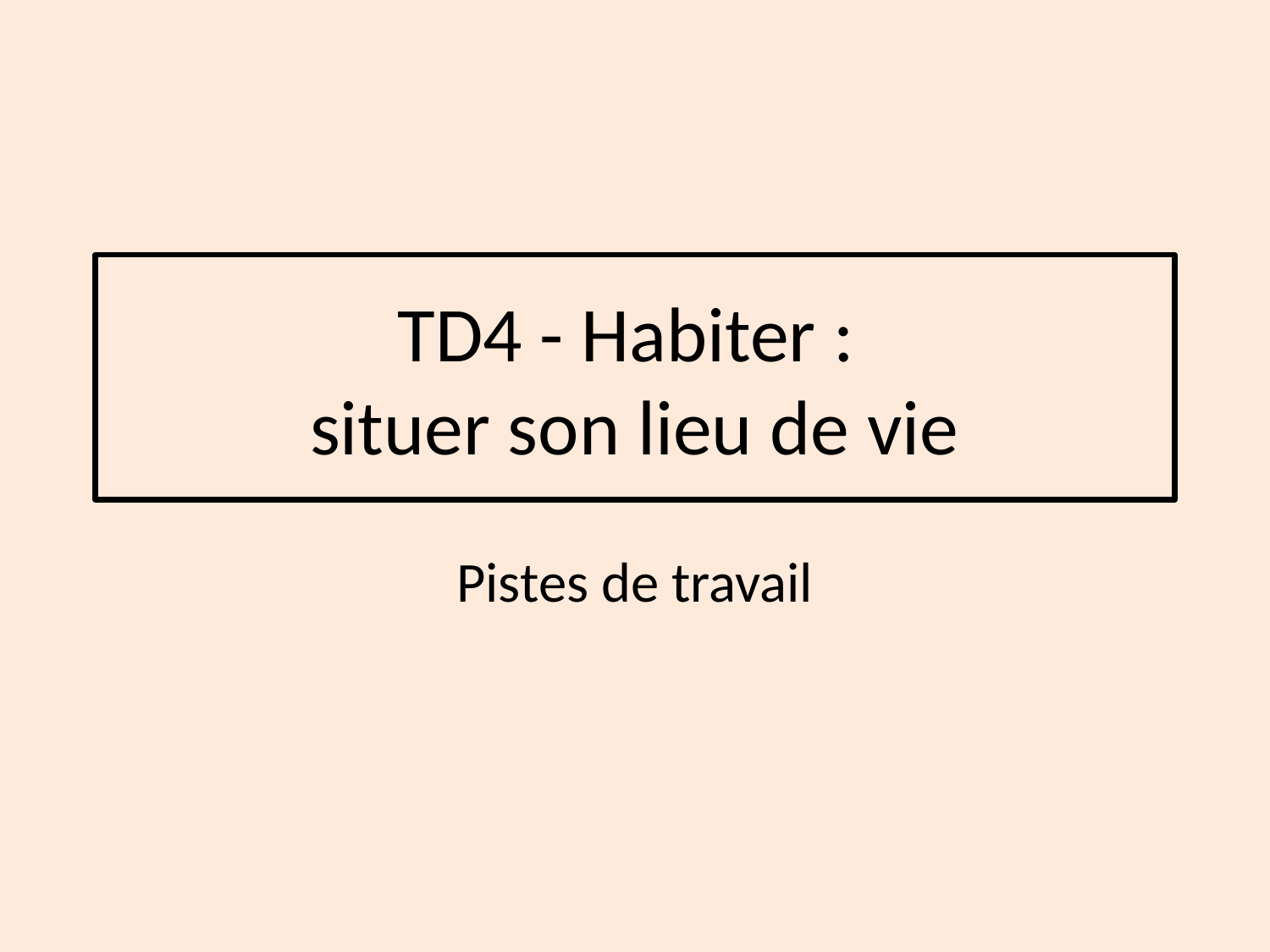

# TD4 - Habiter : situer son lieu de vie
Pistes de travail